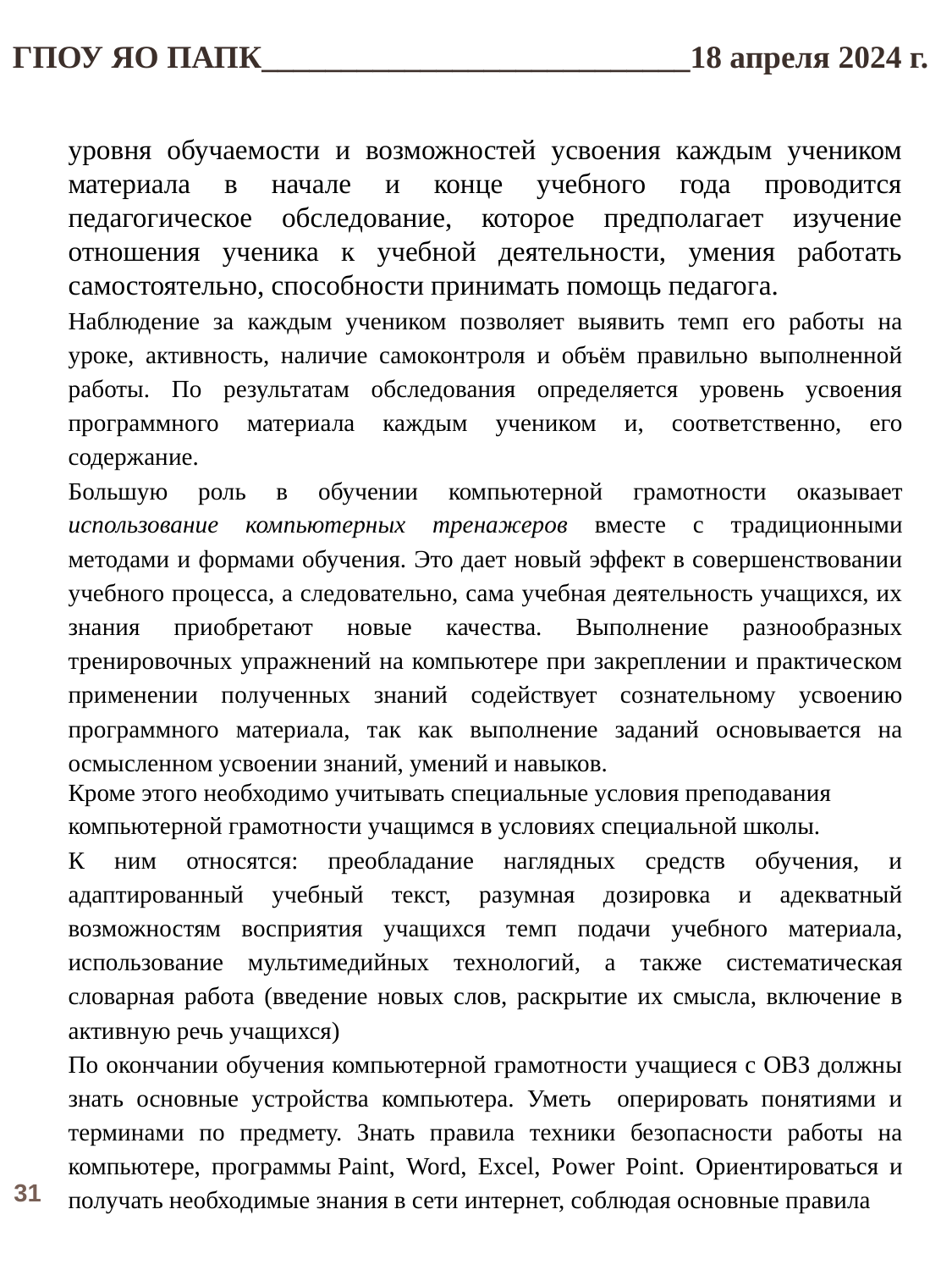

ГПОУ ЯО ПАПК___________________________18 апреля 2024 г.
уровня обучаемости и возможностей усвоения каждым учеником материала в начале и конце учебного года проводится педагогическое обследование, которое предполагает изучение отношения ученика к учебной деятельности, умения работать самостоятельно, способности принимать помощь педагога.
Наблюдение за каждым учеником позволяет выявить темп его работы на уроке, активность, наличие самоконтроля и объём правильно выполненной работы. По результатам обследования определяется уровень усвоения программного материала каждым учеником и, соответственно, его содержание.
Большую роль в обучении компьютерной грамотности оказывает использование компьютерных тренажеров вместе с традиционными методами и формами обучения. Это дает новый эффект в совершенствовании учебного процесса, а следовательно, сама учебная деятельность учащихся, их знания приобретают новые качества. Выполнение разнообразных тренировочных упражнений на компьютере при закреплении и практическом применении полученных знаний содействует сознательному усвоению программного материала, так как выполнение заданий основывается на осмысленном усвоении знаний, умений и навыков.
Кроме этого необходимо учитывать специальные условия преподавания компьютерной грамотности учащимся в условиях специальной школы.
К ним относятся: преобладание наглядных средств обучения, и адаптированный учебный текст, разумная дозировка и адекватный возможностям восприятия учащихся темп подачи учебного материала, использование мультимедийных технологий, а также систематическая словарная работа (введение новых слов, раскрытие их смысла, включение в активную речь учащихся)
По окончании обучения компьютерной грамотности учащиеся с ОВЗ должны знать основные устройства компьютера. Уметь  оперировать понятиями и терминами по предмету. Знать правила техники безопасности работы на компьютере, программы Paint, Word, Excel, Power Point. Ориентироваться и получать необходимые знания в сети интернет, соблюдая основные правила

31